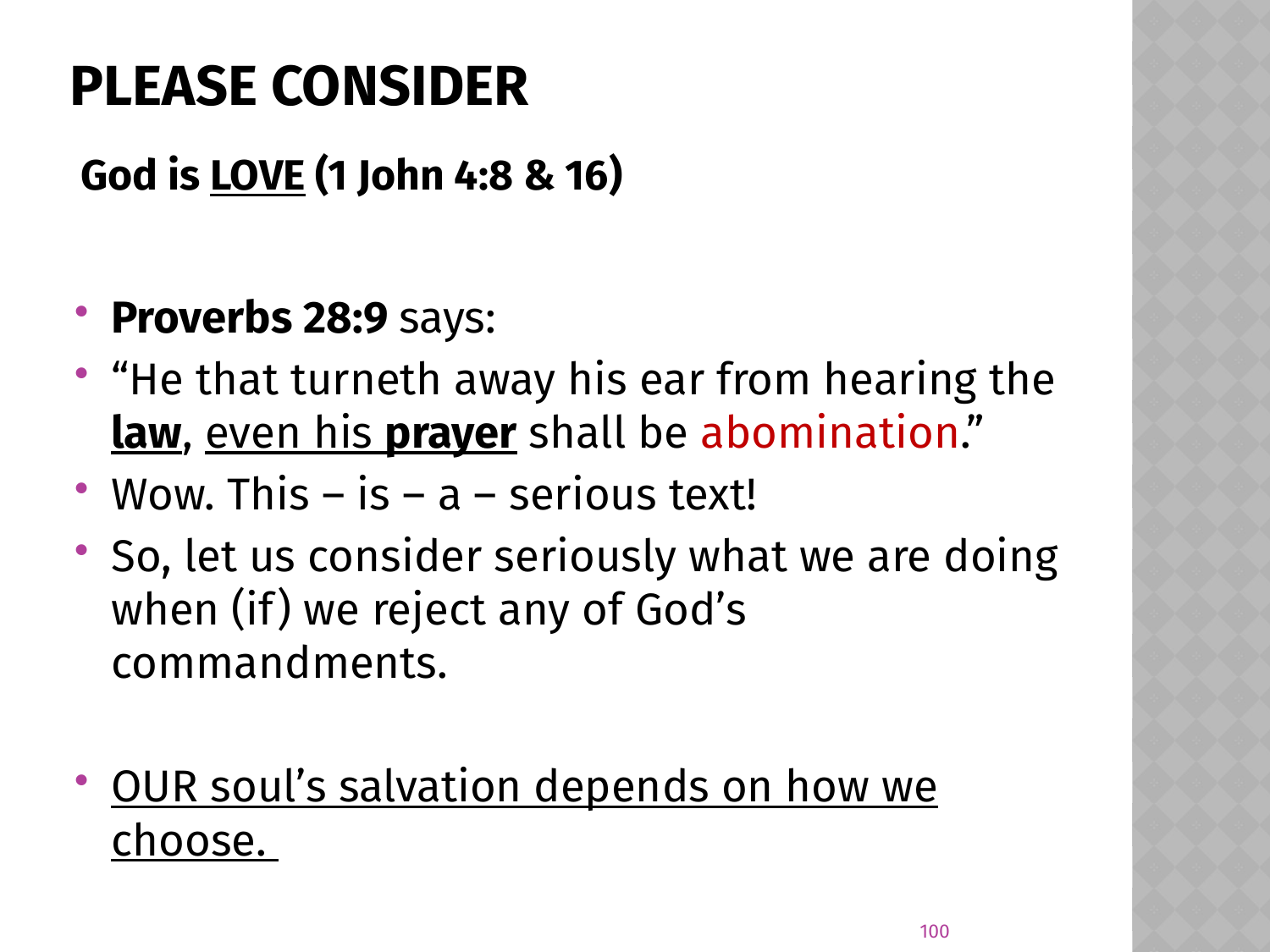

# Please consider
God is LOVE (1 John 4:8 & 16)
Proverbs 28:9 says:
“He that turneth away his ear from hearing the law, even his prayer shall be abomination.”
Wow. This – is – a – serious text!
So, let us consider seriously what we are doing when (if) we reject any of God’s commandments.

OUR soul’s salvation depends on how we choose.
100